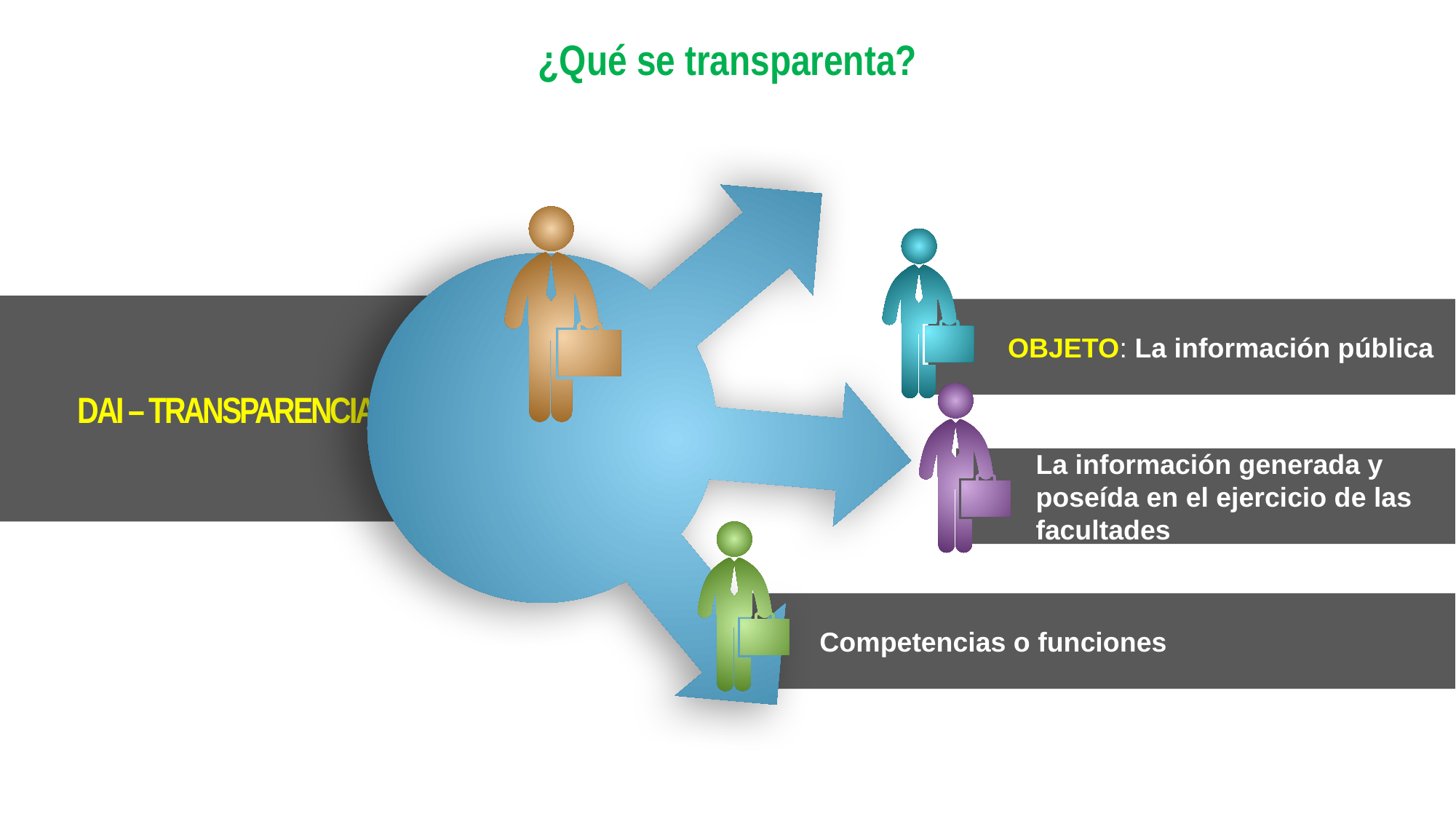

¿Qué se transparenta?

DAI – TRANSPARENCIA

OBJETO: La información pública

La información generada y poseída en el ejercicio de las facultades

Competencias o funciones